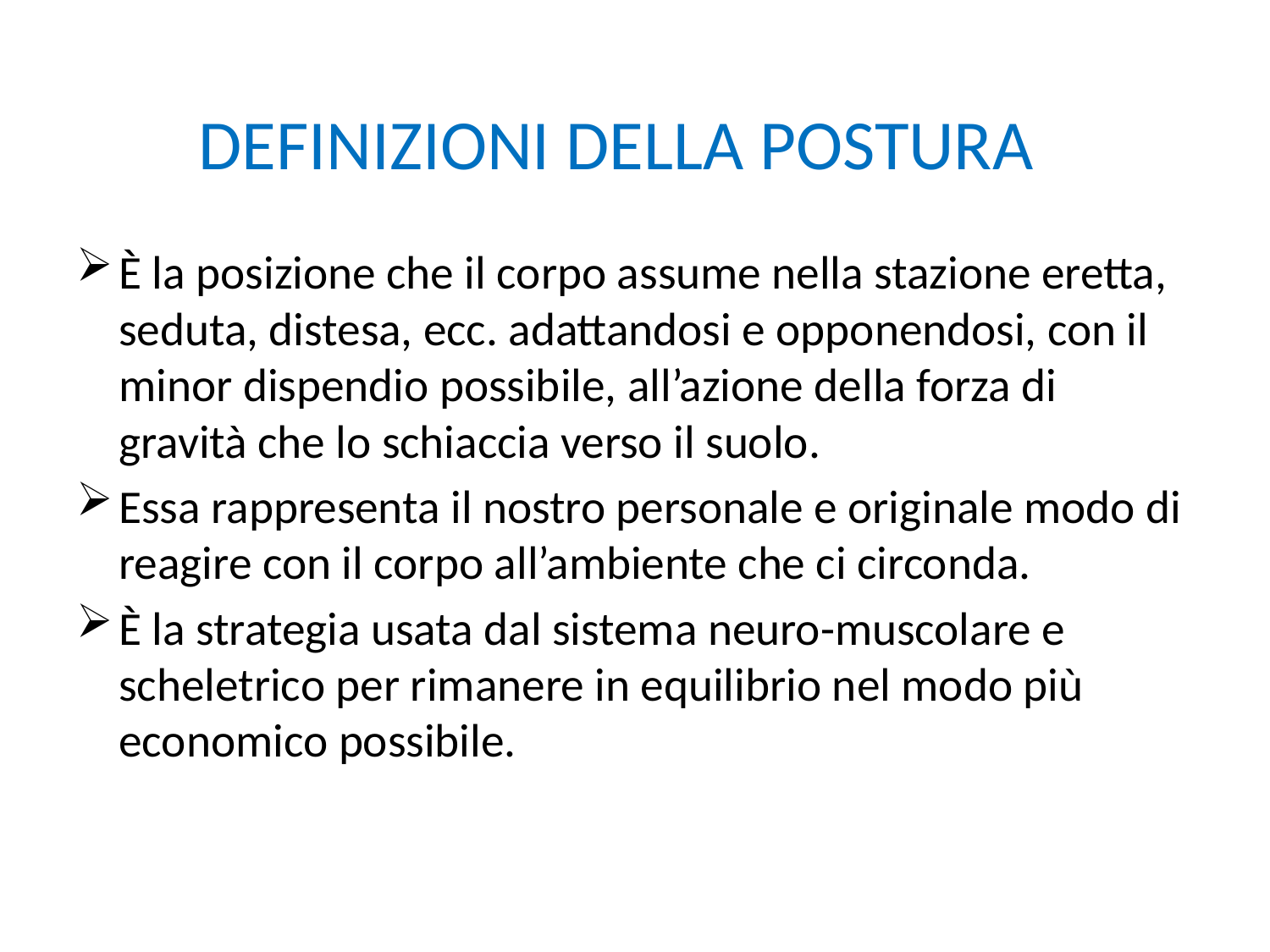

# DEFINIZIONI DELLA POSTURA
È la posizione che il corpo assume nella stazione eretta, seduta, distesa, ecc. adattandosi e opponendosi, con il minor dispendio possibile, all’azione della forza di gravità che lo schiaccia verso il suolo.
Essa rappresenta il nostro personale e originale modo di reagire con il corpo all’ambiente che ci circonda.
È la strategia usata dal sistema neuro-muscolare e scheletrico per rimanere in equilibrio nel modo più economico possibile.